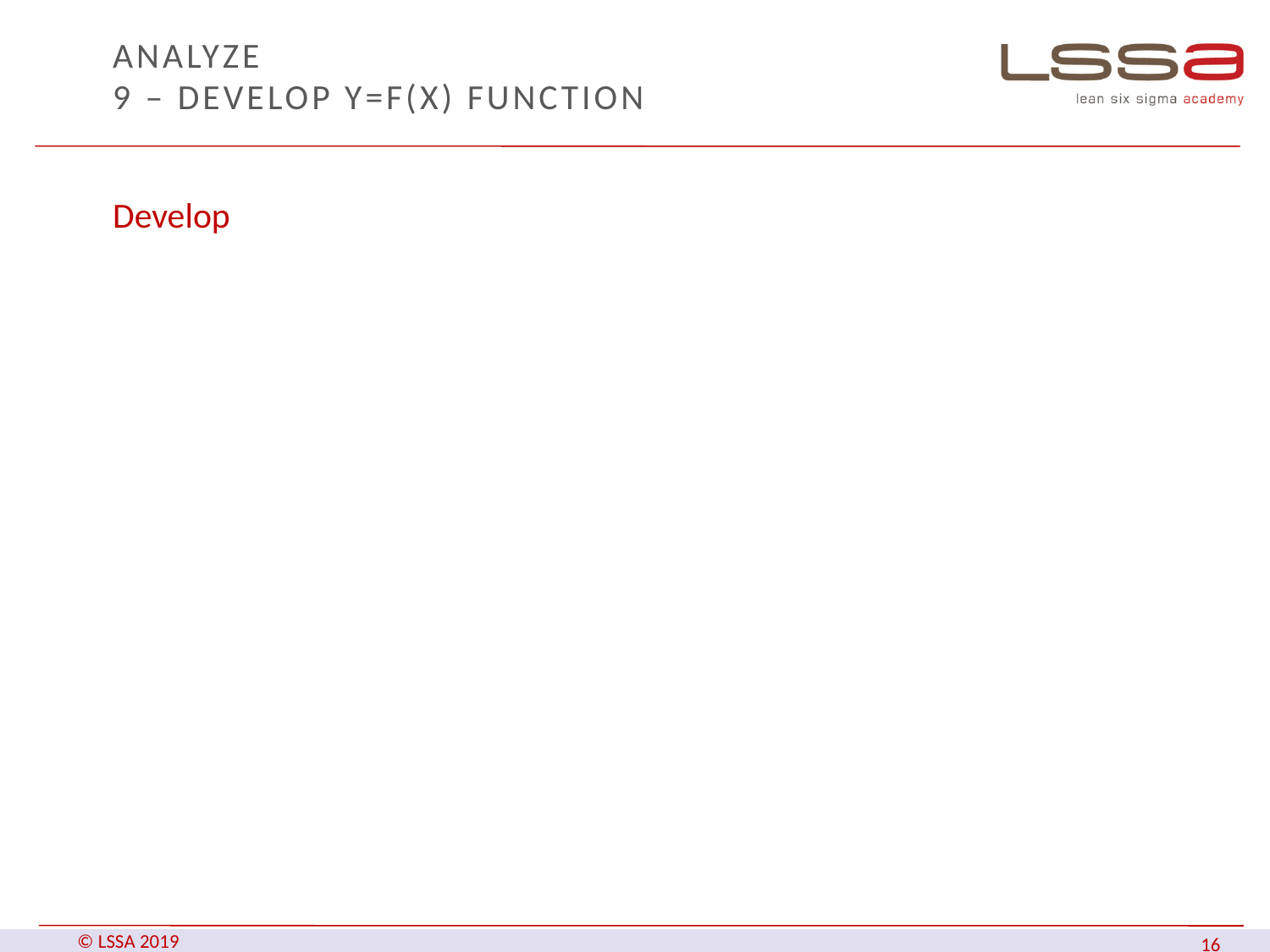

# ANALYZE 9 – Develop Y=f(X) function
Develop